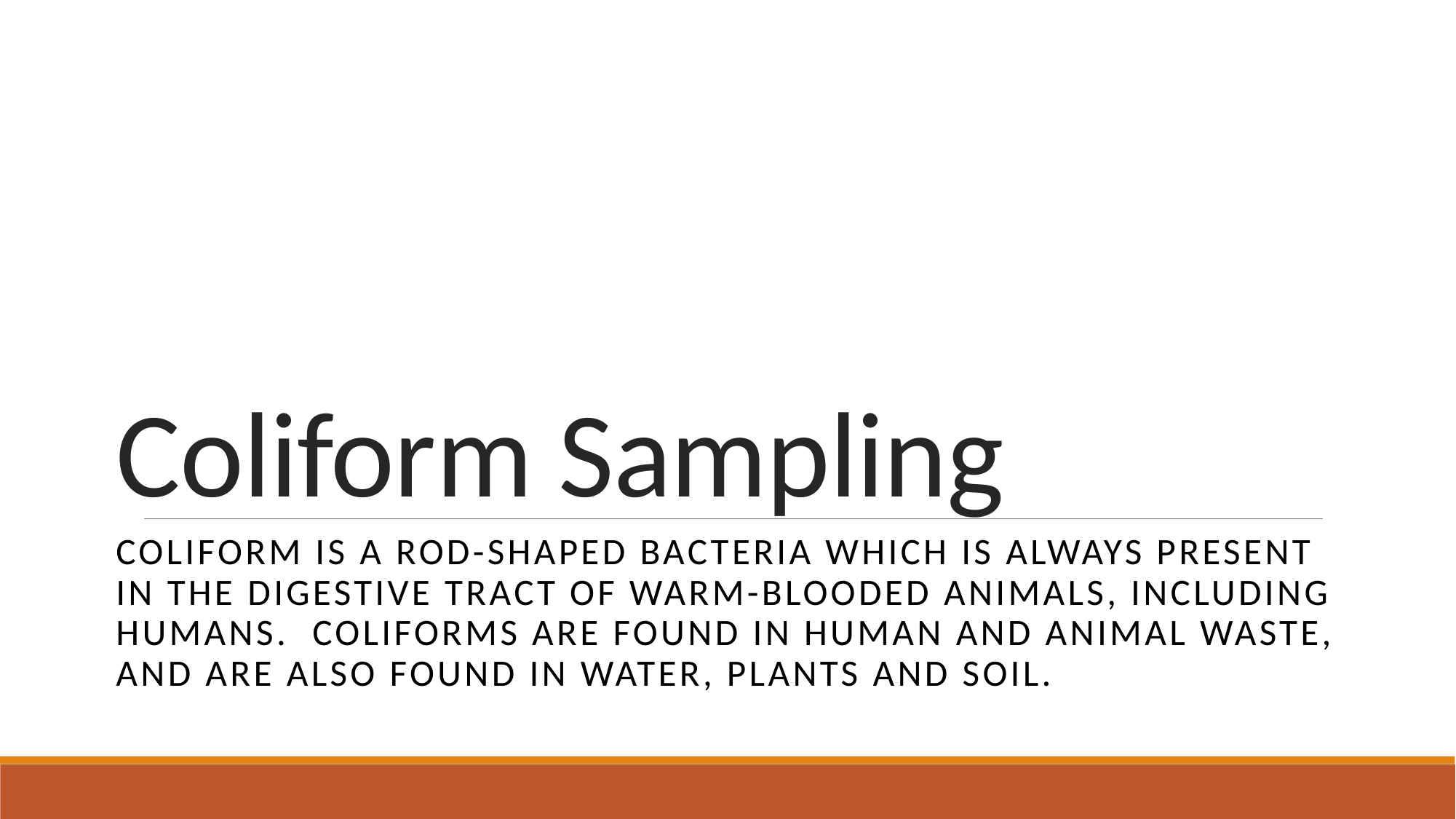

# Coliform Sampling
Coliform is a rod-shaped bacteria which is always present in the digestive tract of warm-blooded animals, including humans.  Coliforms are found in human and animal waste, and are also found in water, plants and soil.